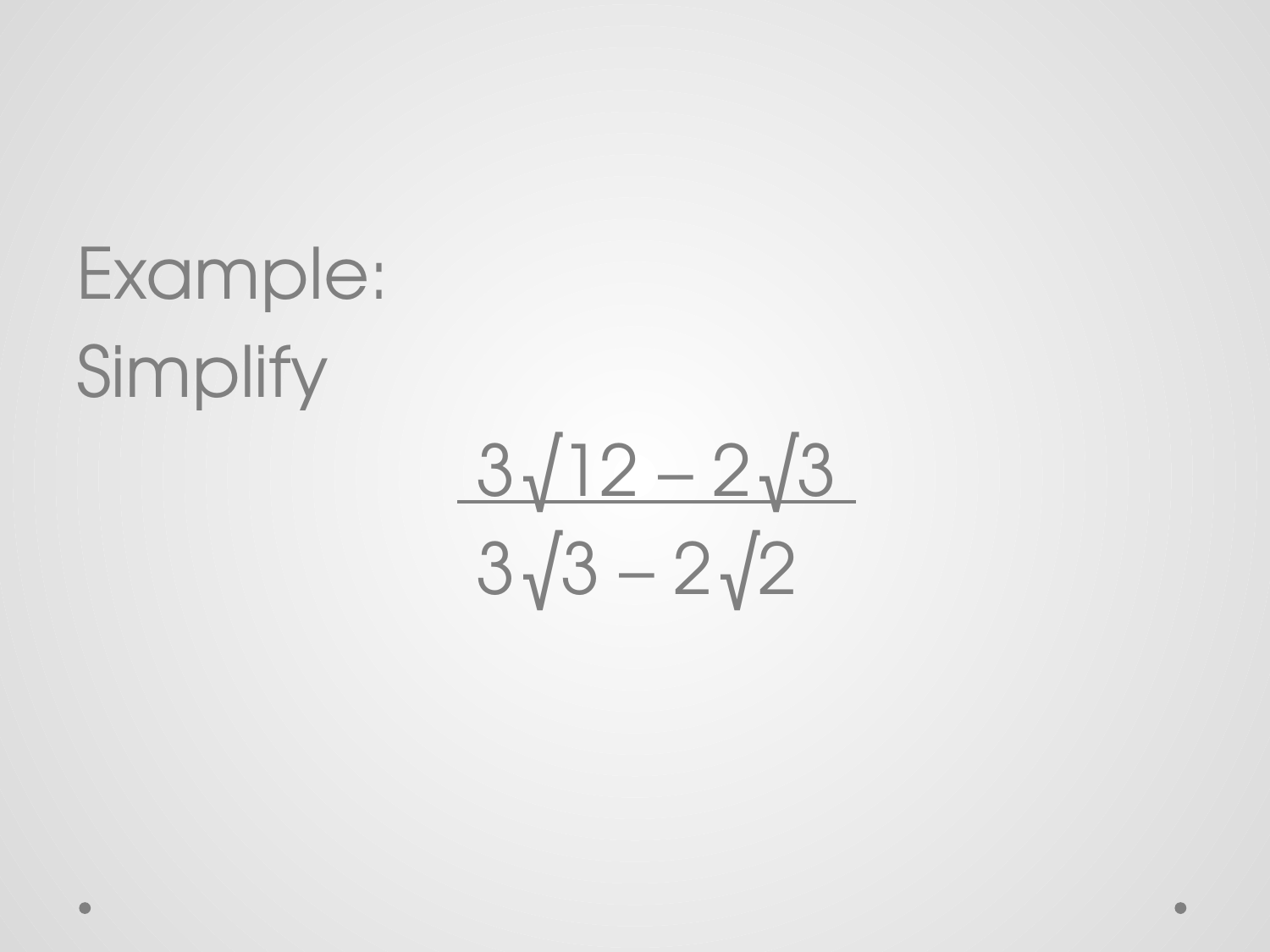

Example:
Simplify
			 3√12 – 2√3
			 3√3 – 2√2